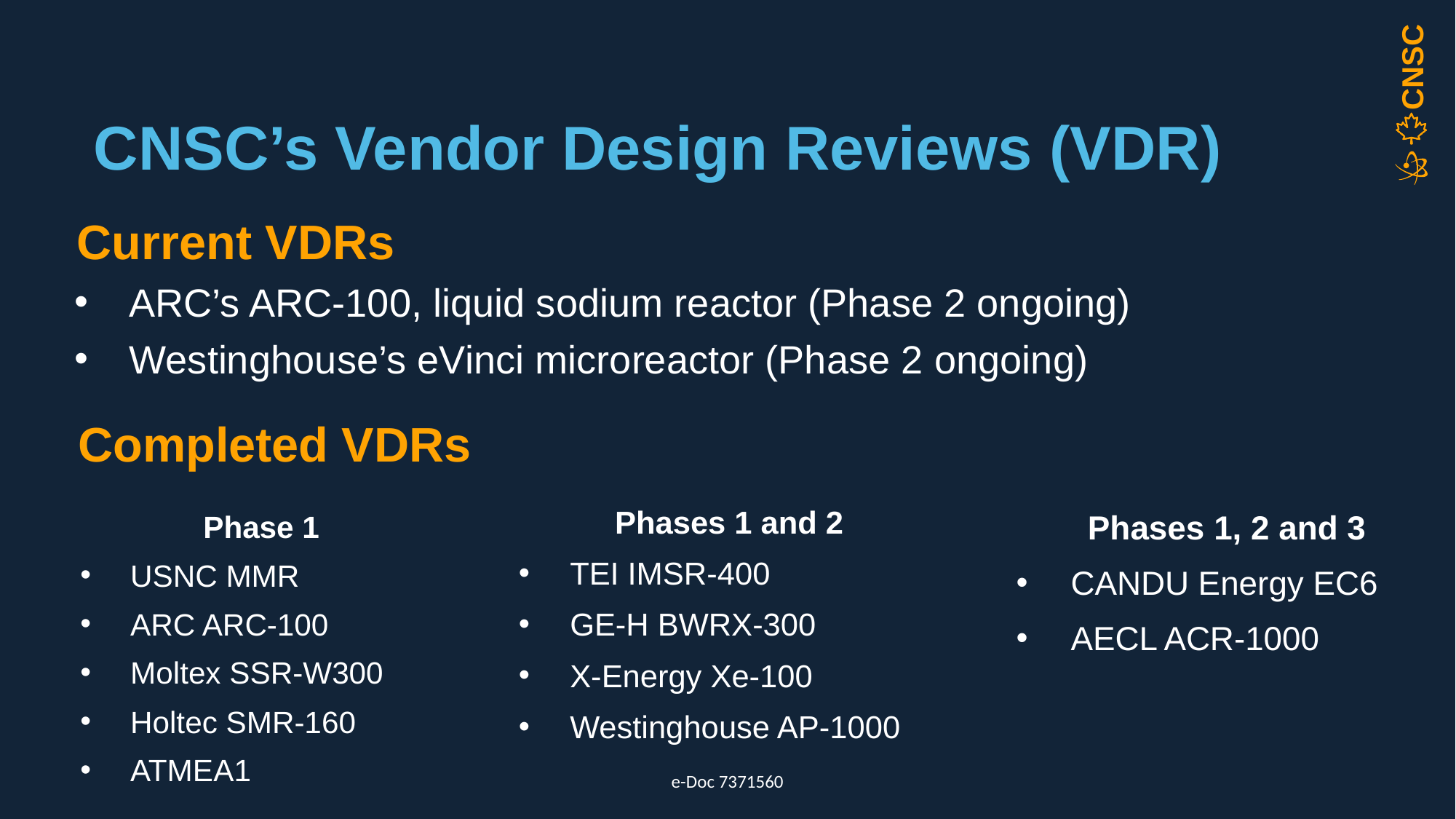

# CNSC’s Vendor Design Reviews (VDR)
Current VDRs
ARC’s ARC-100, liquid sodium reactor (Phase 2 ongoing)
Westinghouse’s eVinci microreactor (Phase 2 ongoing)
Completed VDRs
Phase 1
USNC MMR
ARC ARC-100
Moltex SSR-W300
Holtec SMR-160
ATMEA1
Phases 1 and 2
TEI IMSR-400
GE-H BWRX-300
X-Energy Xe-100
Westinghouse AP-1000
Phases 1, 2 and 3
CANDU Energy EC6
AECL ACR-1000
e-Doc 7371560